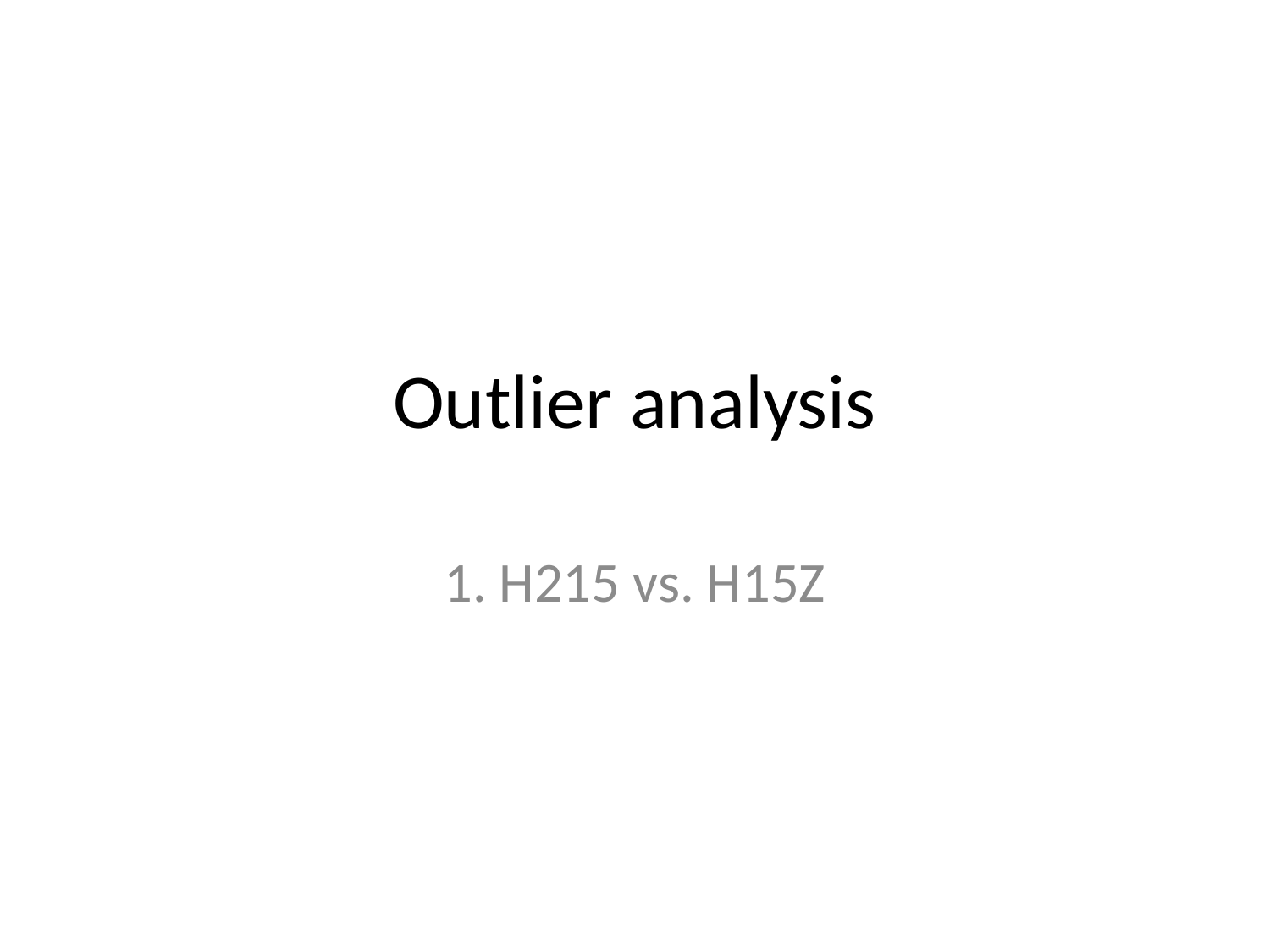

# Outlier analysis
1. H215 vs. H15Z